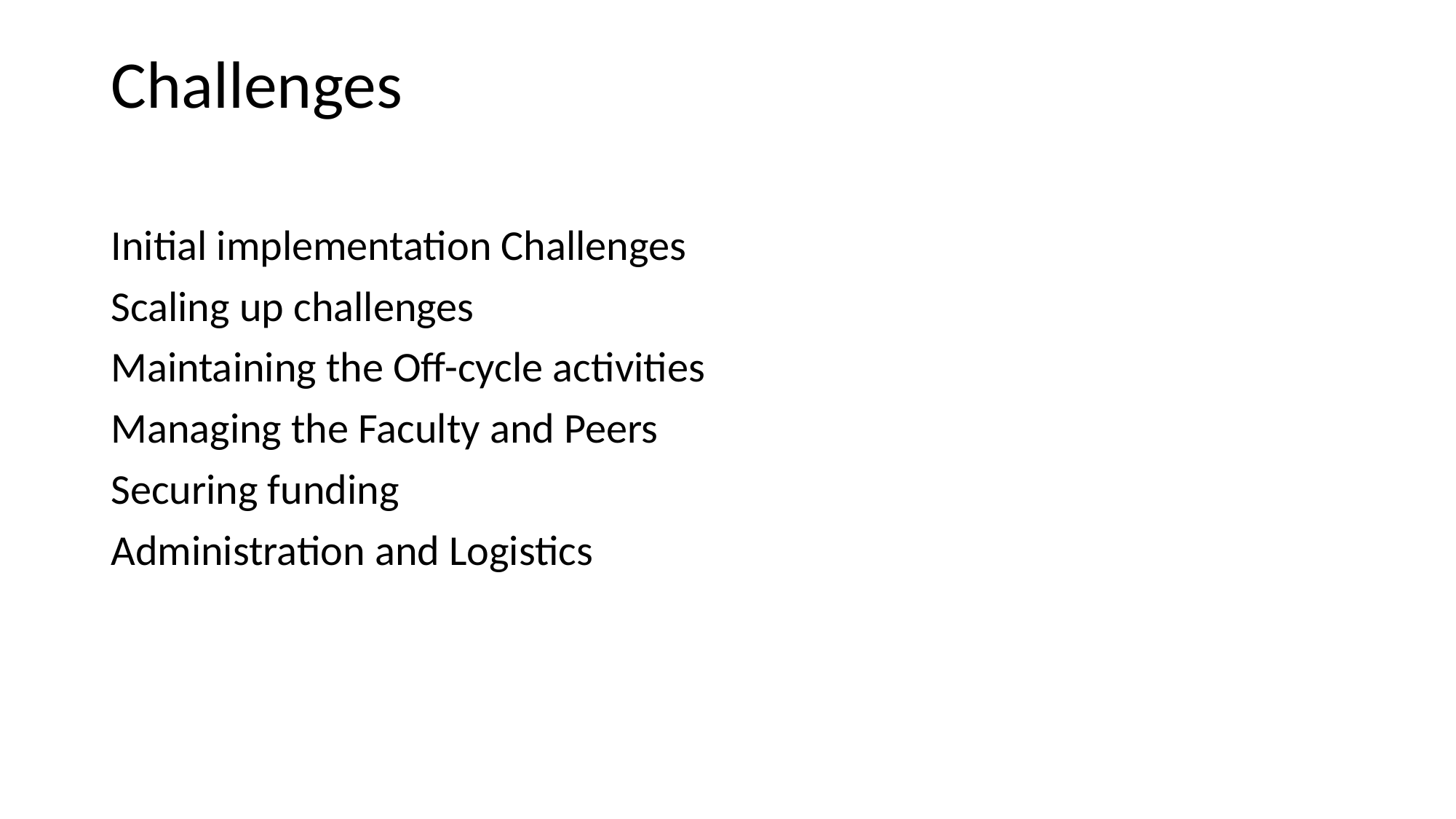

# Challenges

Initial implementation Challenges
Scaling up challenges
Maintaining the Off-cycle activities
Managing the Faculty and Peers
Securing funding
Administration and Logistics